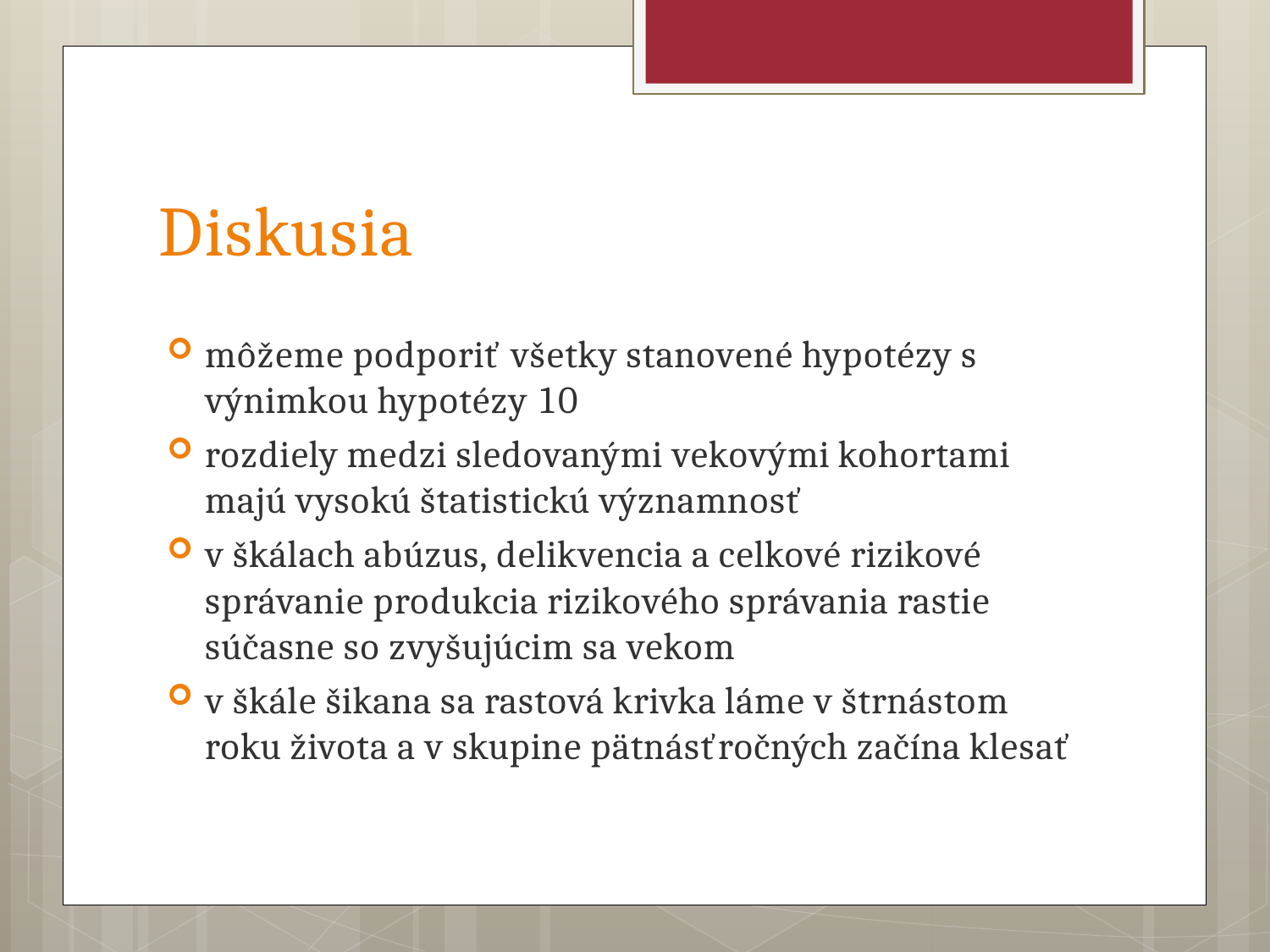

# Diskusia
môžeme podporiť všetky stanovené hypotézy s výnimkou hypotézy 10
rozdiely medzi sledovanými vekovými kohortami majú vysokú štatistickú významnosť
v škálach abúzus, delikvencia a celkové rizikové správanie produkcia rizikového správania rastie súčasne so zvyšujúcim sa vekom
v škále šikana sa rastová krivka láme v štrnástom roku života a v skupine pätnásťročných začína klesať